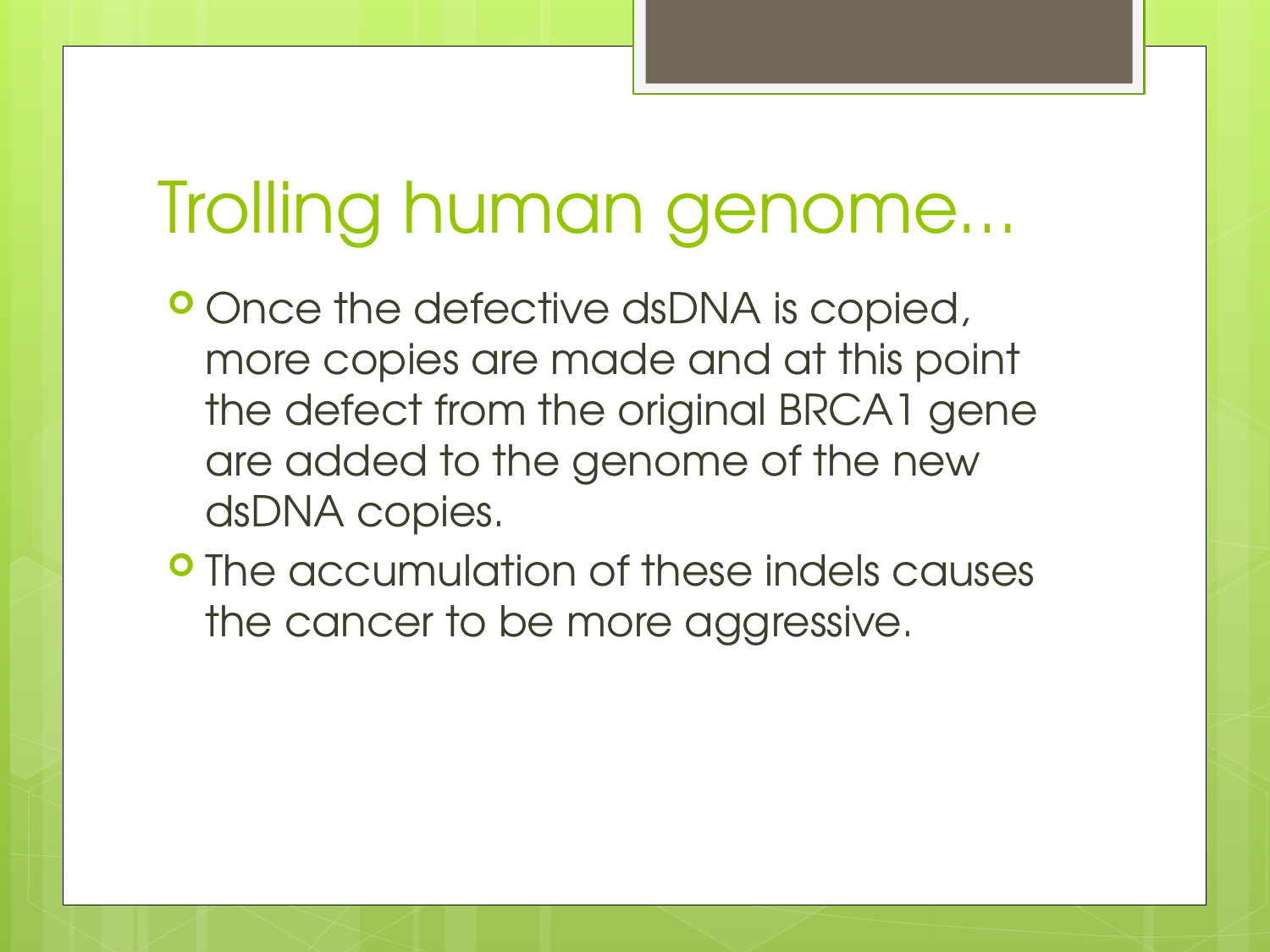

# Trolling human genome…
Once the defective dsDNA is copied, more copies are made and at this point the defect from the original BRCA1 gene are added to the genome of the new dsDNA copies.
The accumulation of these indels causes the cancer to be more aggressive.